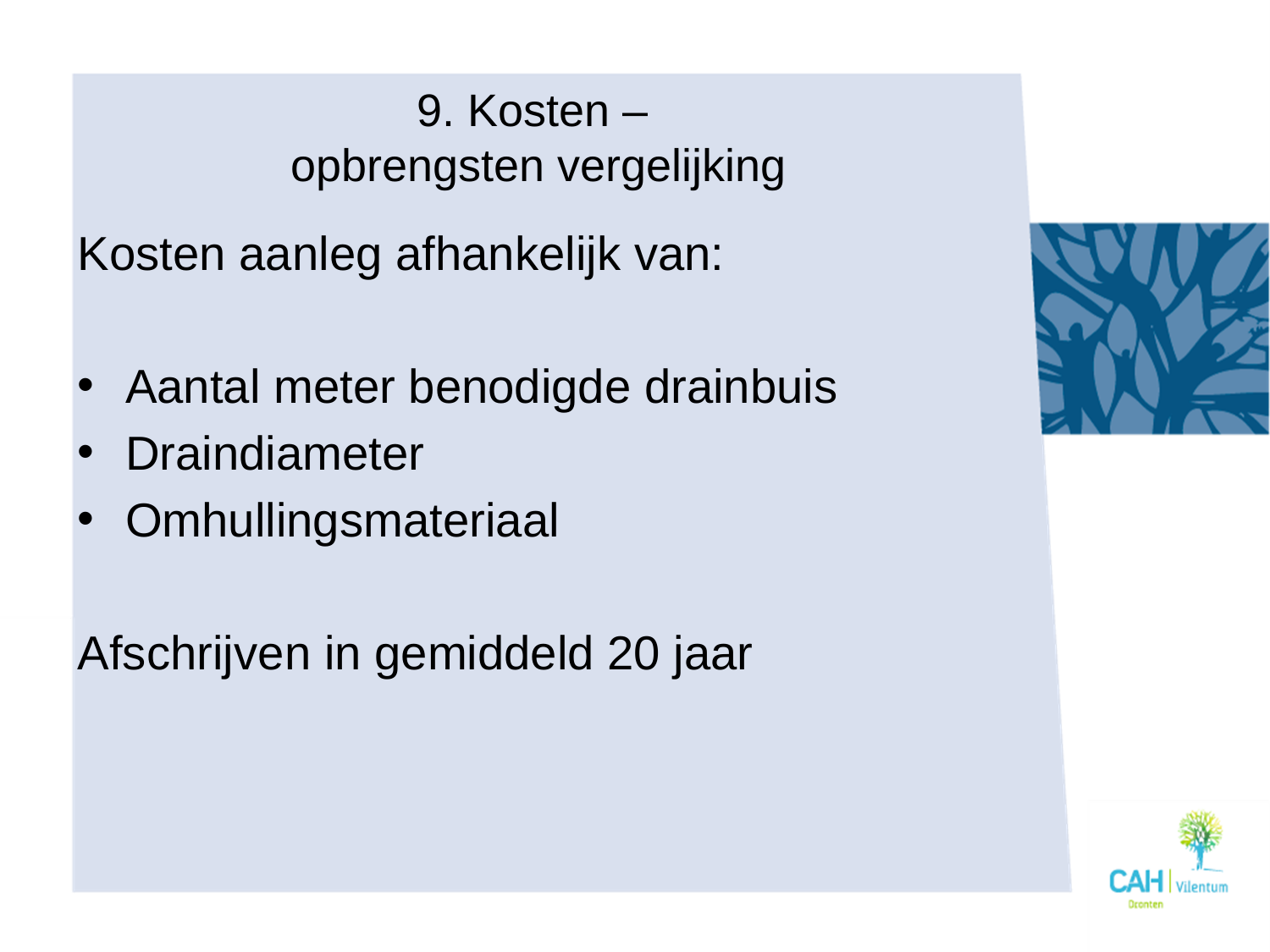

# 9. Kosten – opbrengsten vergelijking
Kosten aanleg afhankelijk van:

Aantal meter benodigde drainbuis
Draindiameter
Omhullingsmateriaal

Afschrijven in gemiddeld 20 jaar